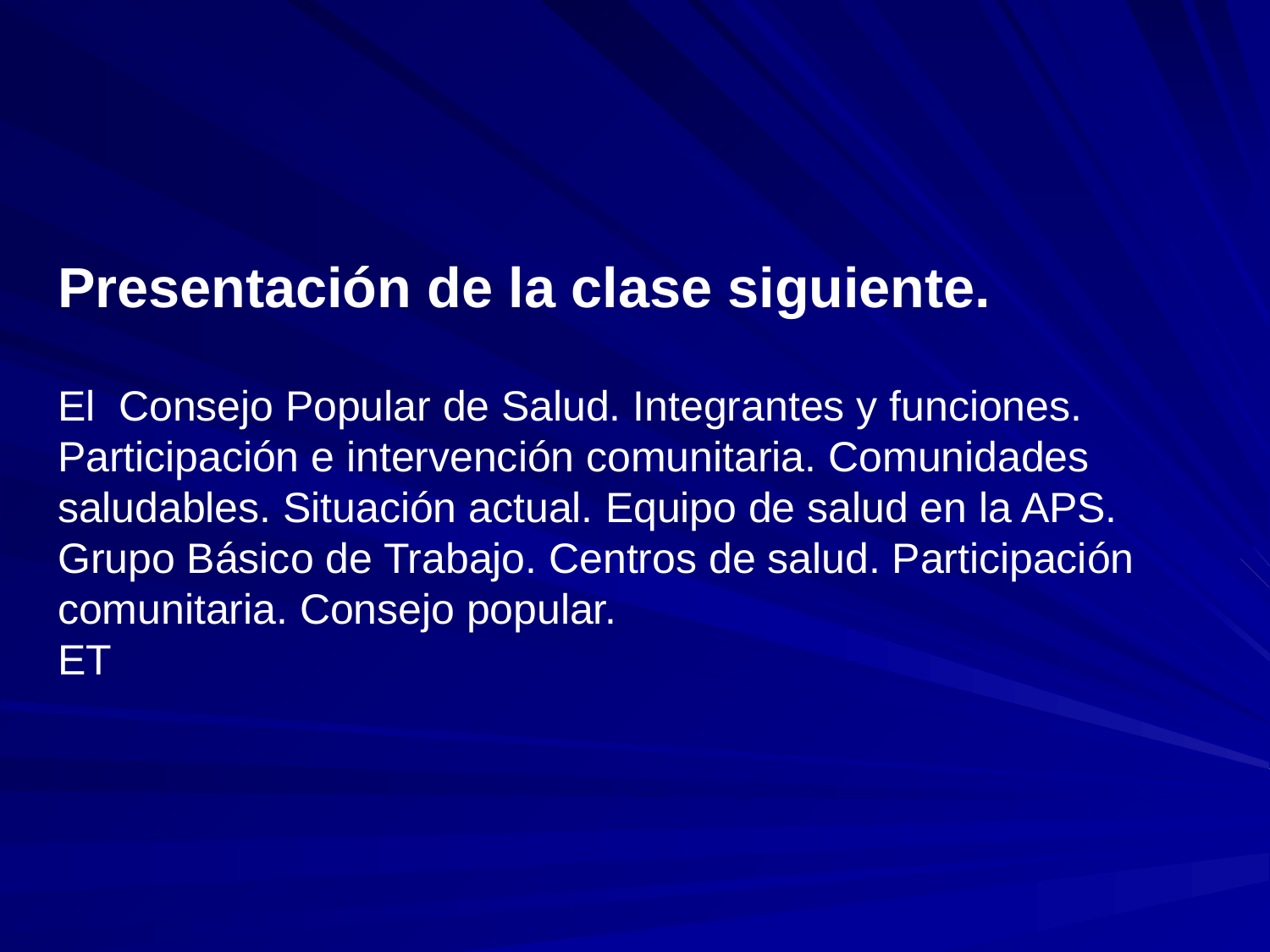

Presentación de la clase siguiente.
El  Consejo Popular de Salud. Integrantes y funciones. Participación e intervención comunitaria. Comunidades saludables. Situación actual. Equipo de salud en la APS. Grupo Básico de Trabajo. Centros de salud. Participación comunitaria. Consejo popular.
ET